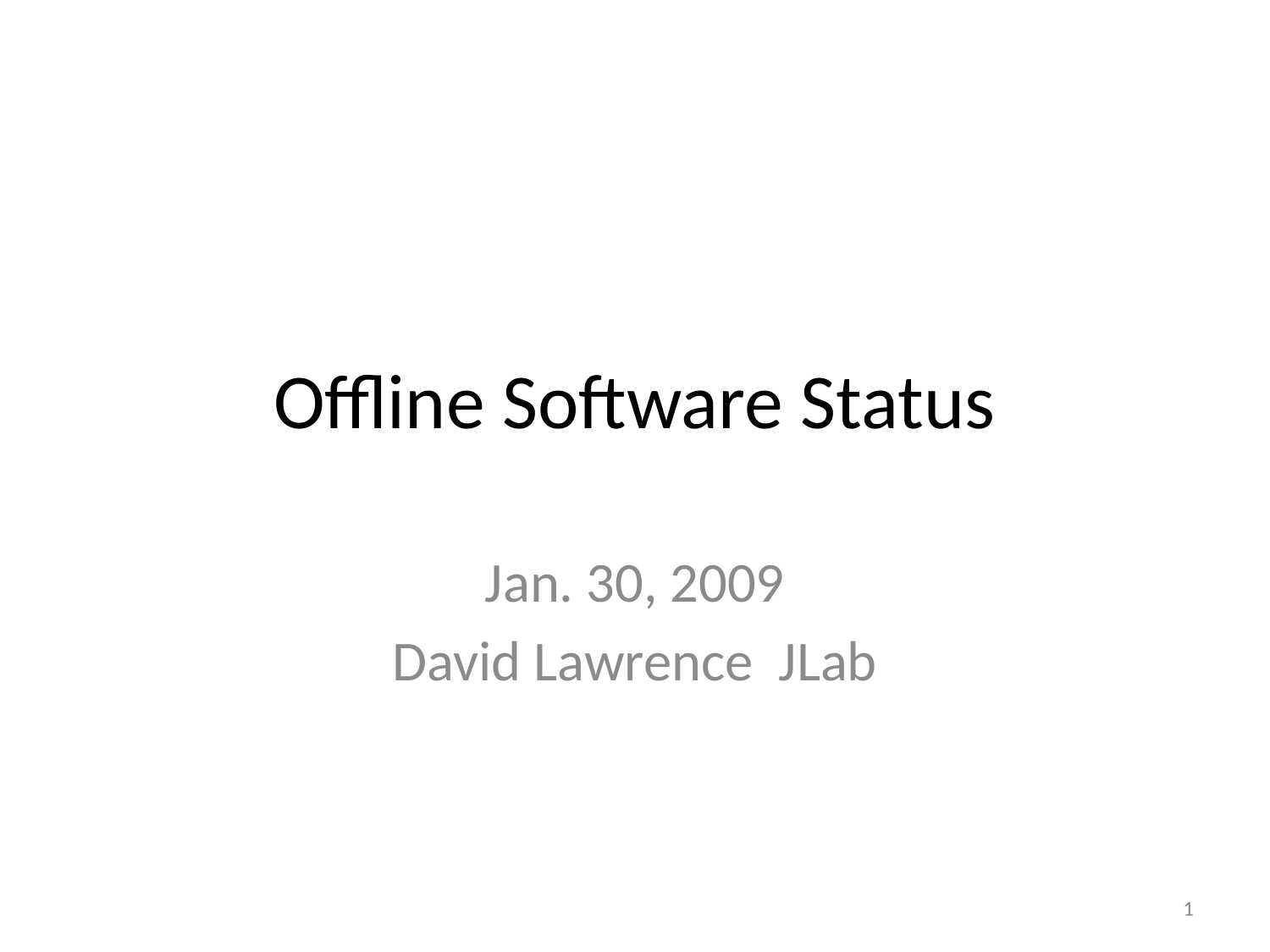

# Offline Software Status
Jan. 30, 2009
David Lawrence  JLab
1